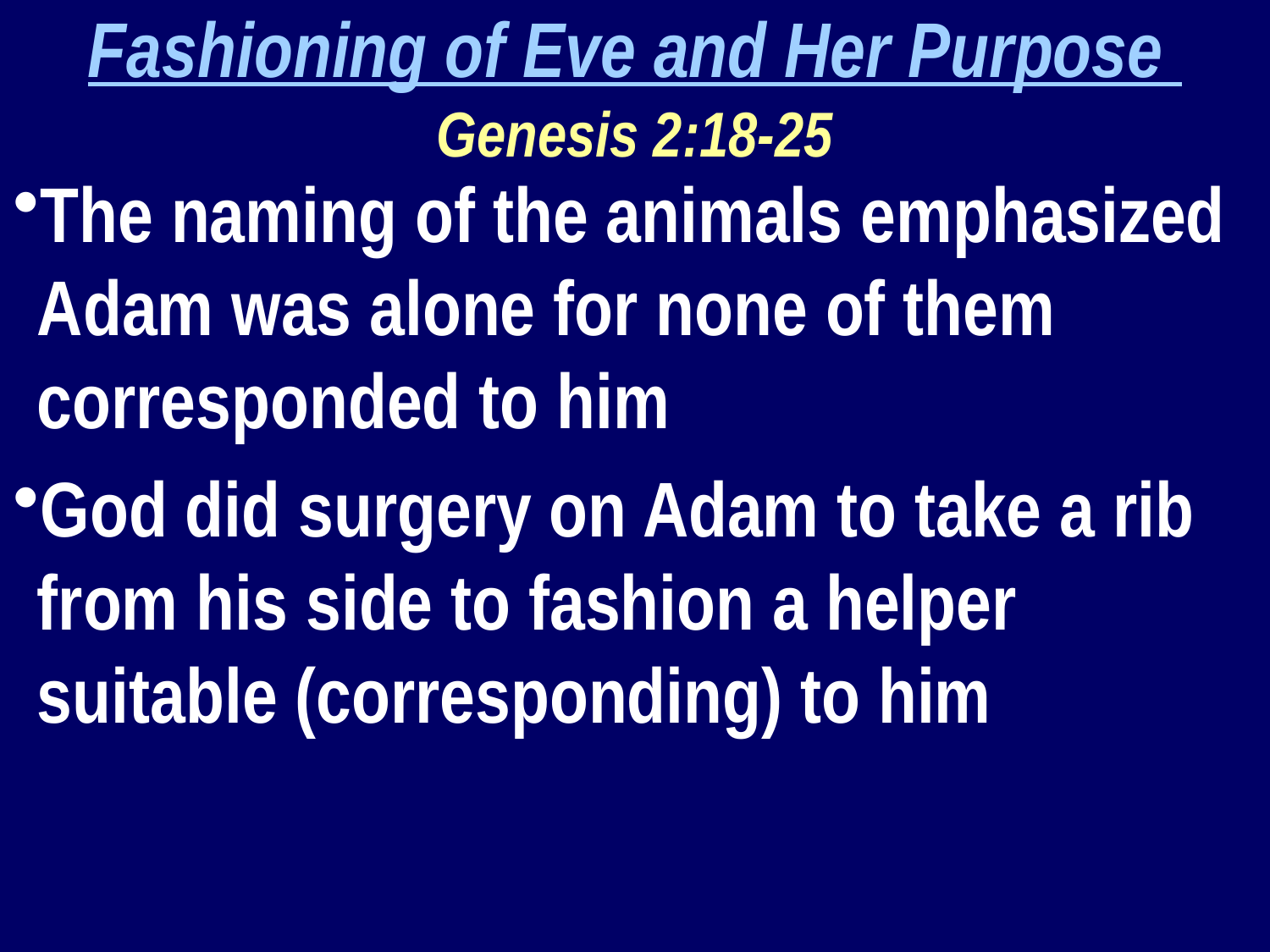

Fashioning of Eve and Her Purpose
Genesis 2:18-25
The naming of the animals emphasized Adam was alone for none of them corresponded to him
God did surgery on Adam to take a rib from his side to fashion a helper suitable (corresponding) to him